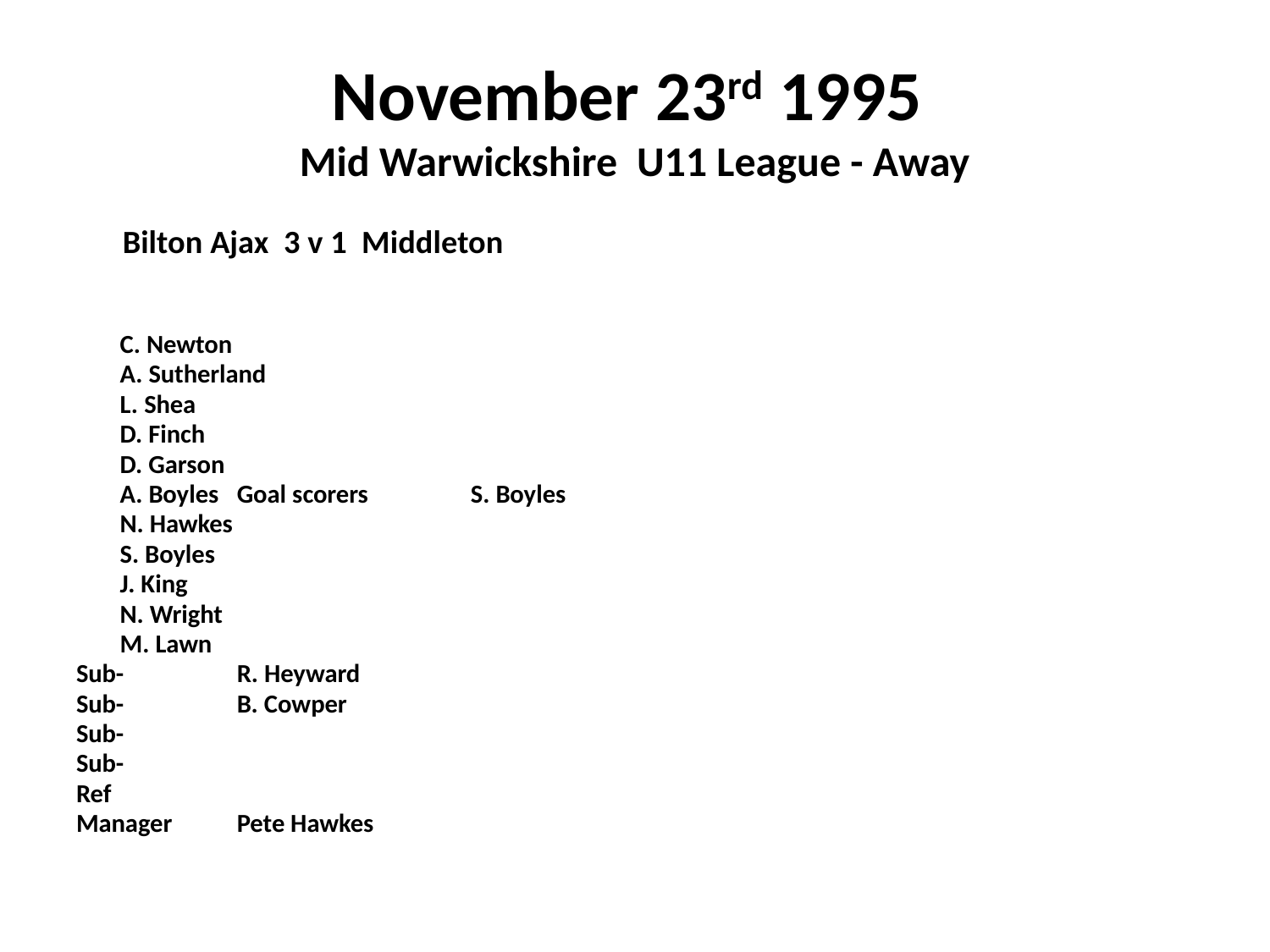

# November 23rd 1995 Mid Warwickshire  U11 League - Away
      Bilton Ajax  3 v 1  Middleton

		C. Newton
		A. Sutherland
		L. Shea
		D. Finch
		D. Garson
		A. Boyles			Goal scorers	S. Boyles
		N. Hawkes
		S. Boyles
		J. King
		N. Wright
		M. Lawn
Sub-	R. Heyward
Sub- 	B. Cowper
Sub-
Sub-
Ref
Manager	Pete Hawkes